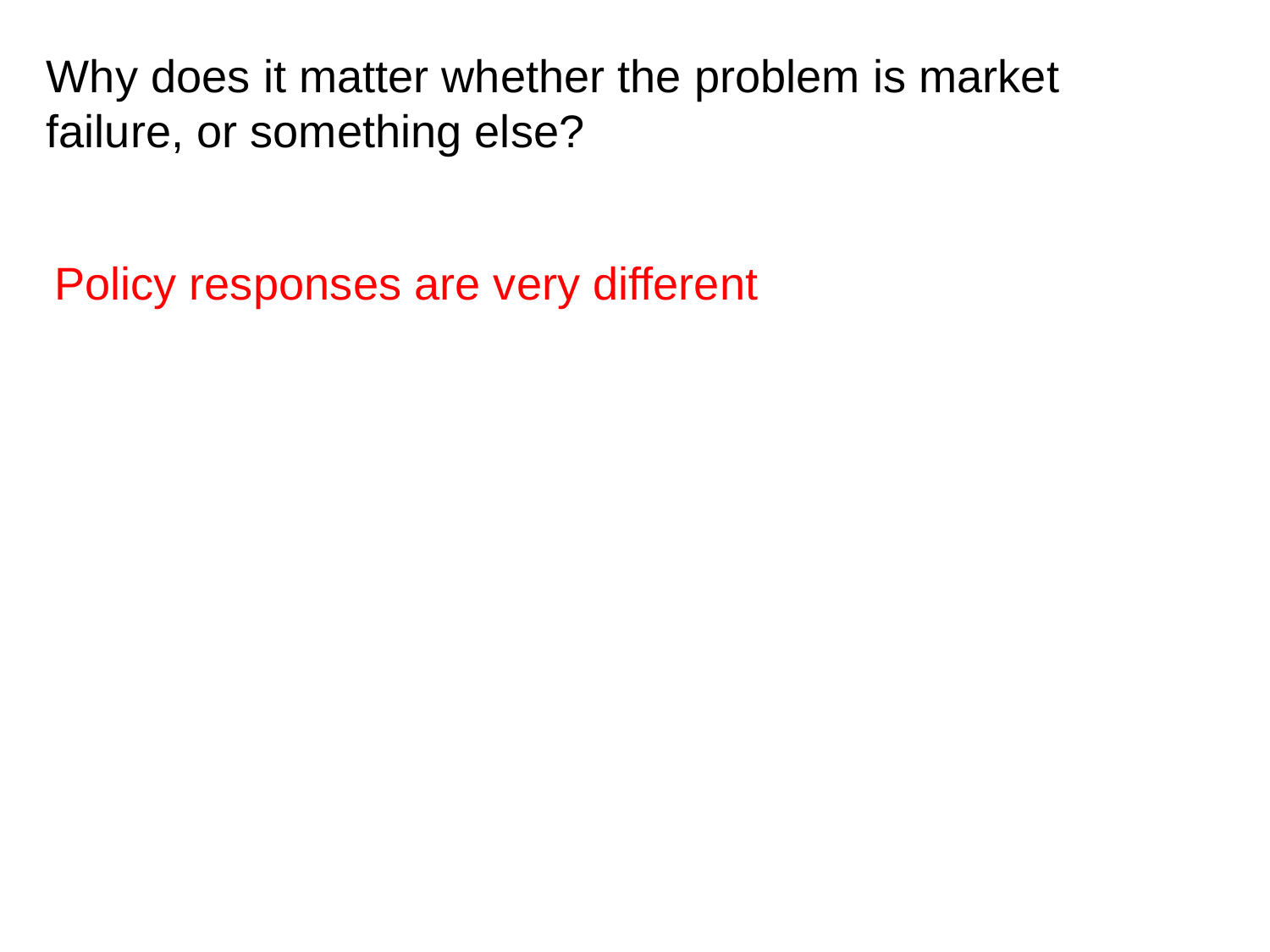

Why does it matter whether the problem is market failure, or something else?
Policy responses are very different